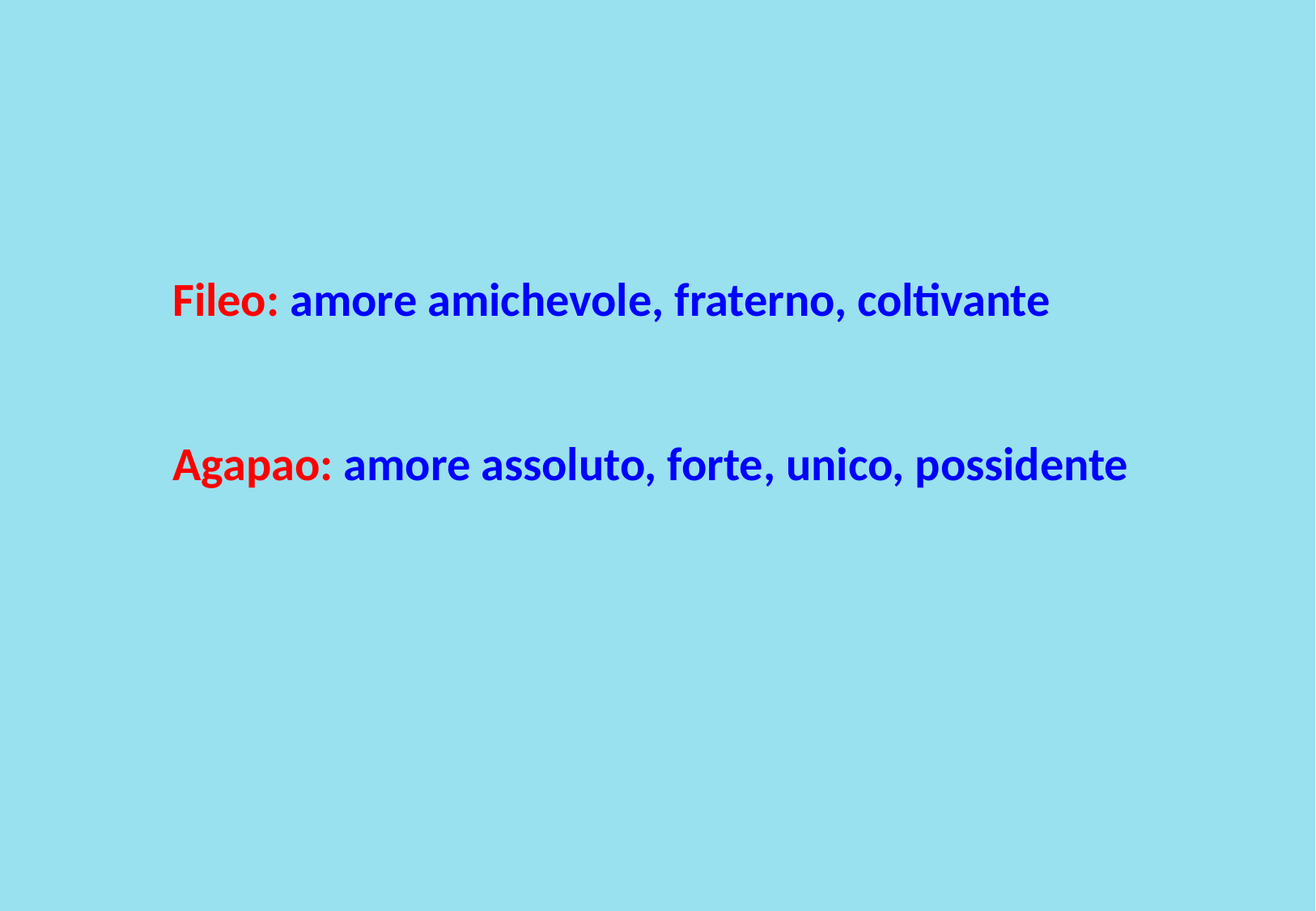

Fileo: amore amichevole, fraterno, coltivante

Agapao: amore assoluto, forte, unico, possidente